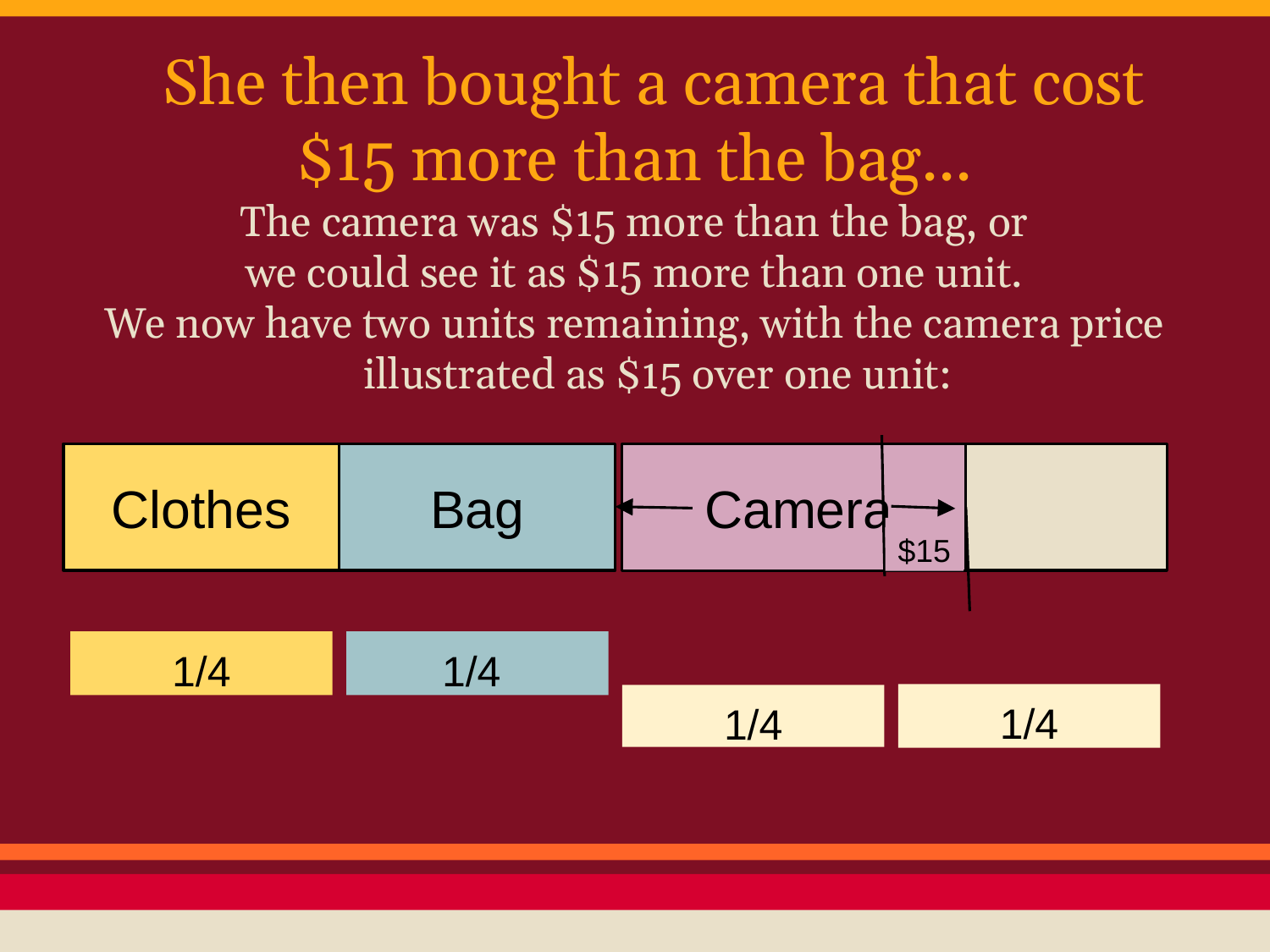

# She then bought a camera that cost $15 more than the bag...
The camera was $15 more than the bag, or
we could see it as $15 more than one unit.
We now have two units remaining, with the camera price illustrated as $15 over one unit:
Clothes
Bag
          Camera

$15
1/4
1/4
1/4
1/4